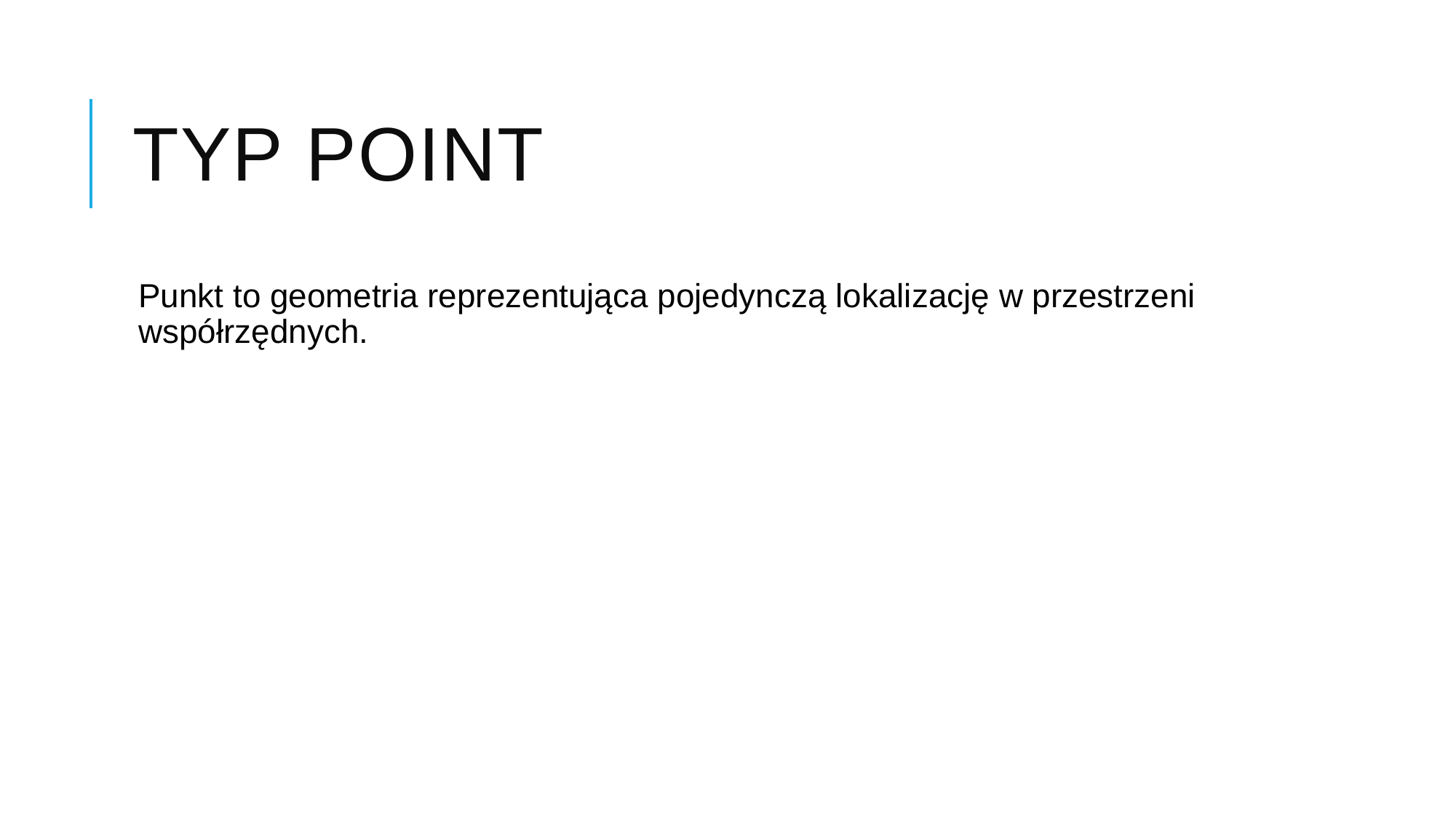

# Typ point
Punkt to geometria reprezentująca pojedynczą lokalizację w przestrzeni współrzędnych.